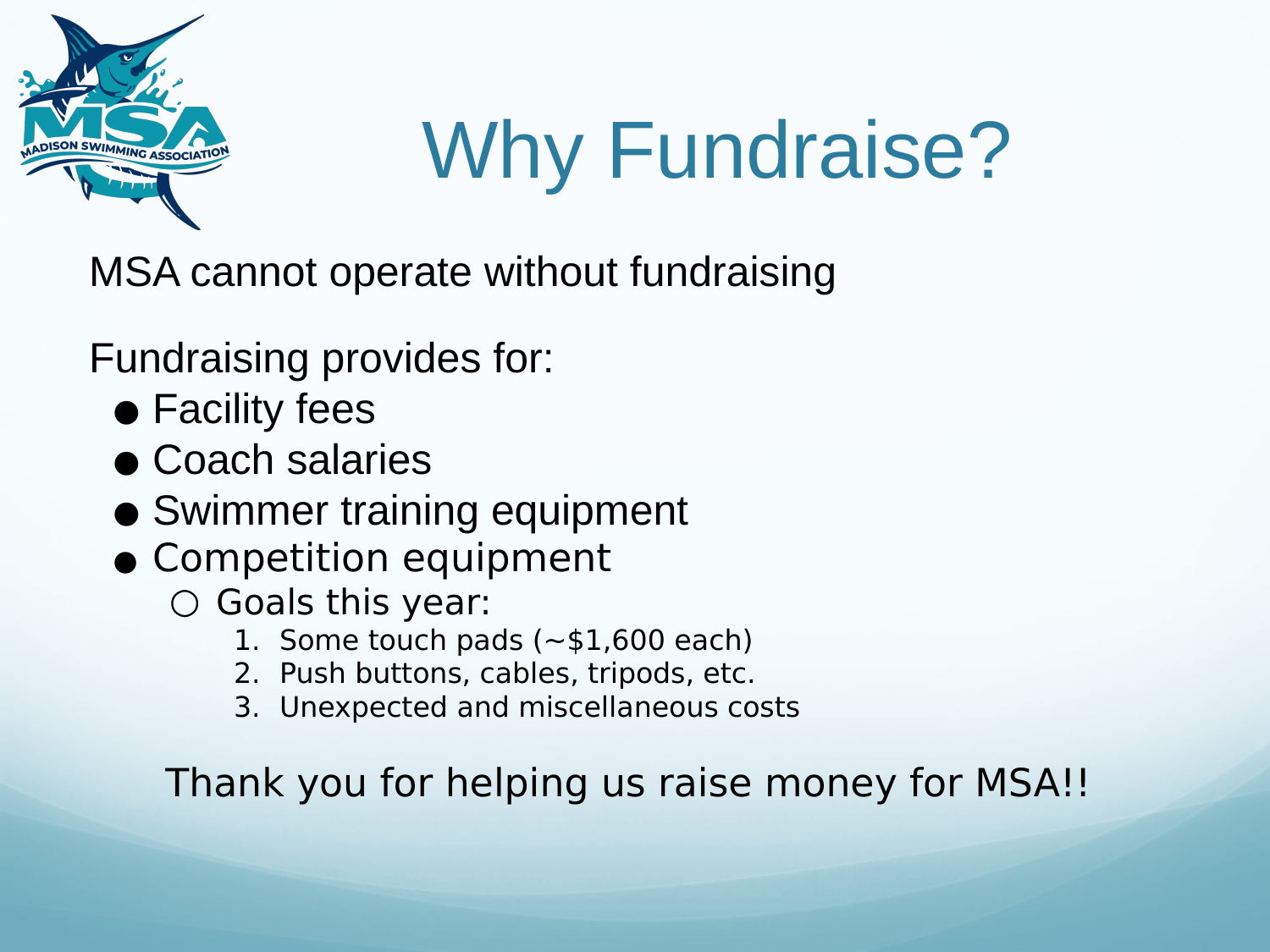

# Why Fundraise?
MSA cannot operate without fundraising
Fundraising provides for:
Facility fees
Coach salaries
Swimmer training equipment
Competition equipment
Goals this year:
Some touch pads (~$1,600 each)
Push buttons, cables, tripods, etc.
Unexpected and miscellaneous costs
Thank you for helping us raise money for MSA!!